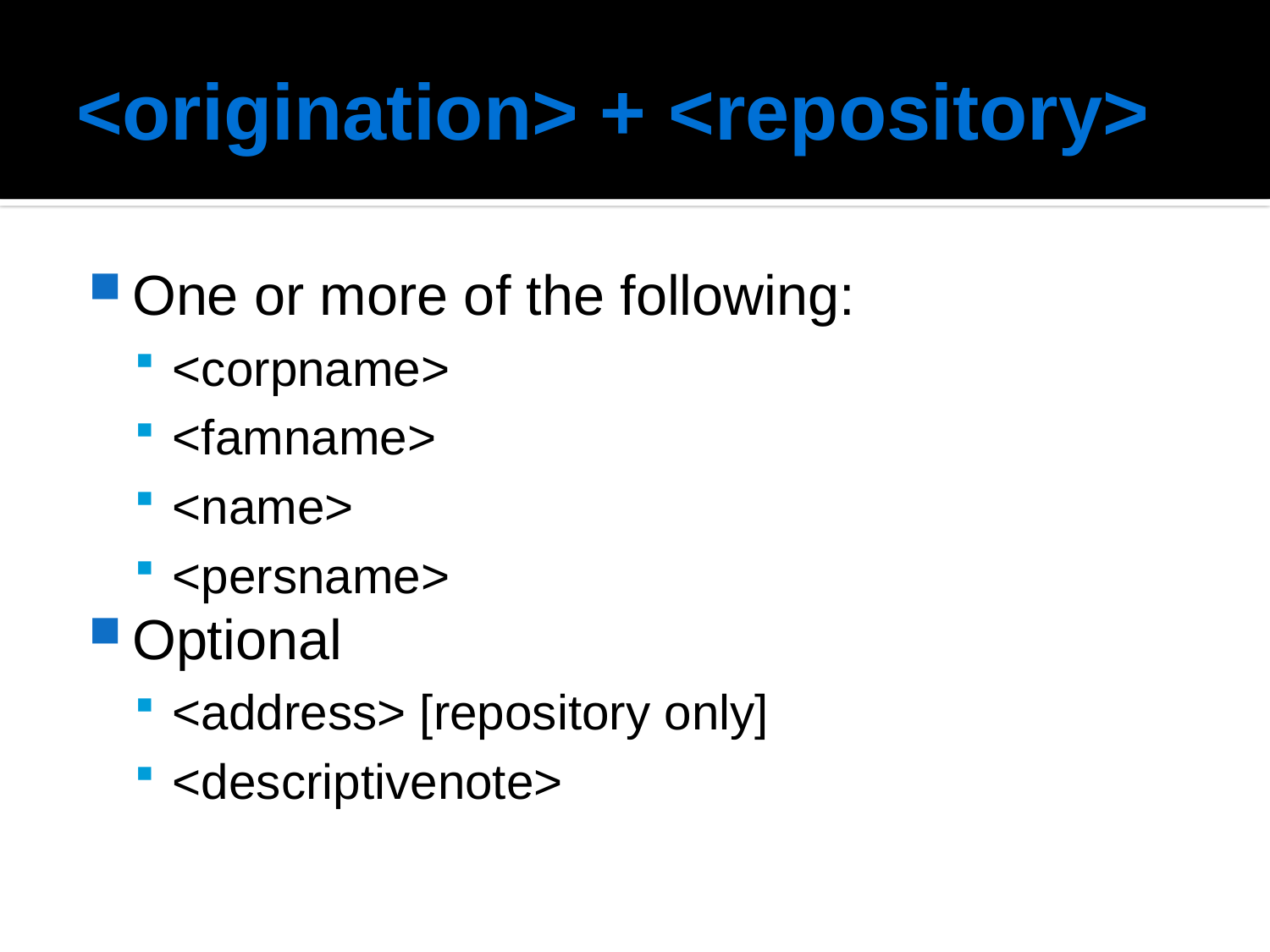

# <origination> + <repository>
One or more of the following:
<corpname>
<famname>
<name>
<persname>
Optional
<address> [repository only]
<descriptivenote>